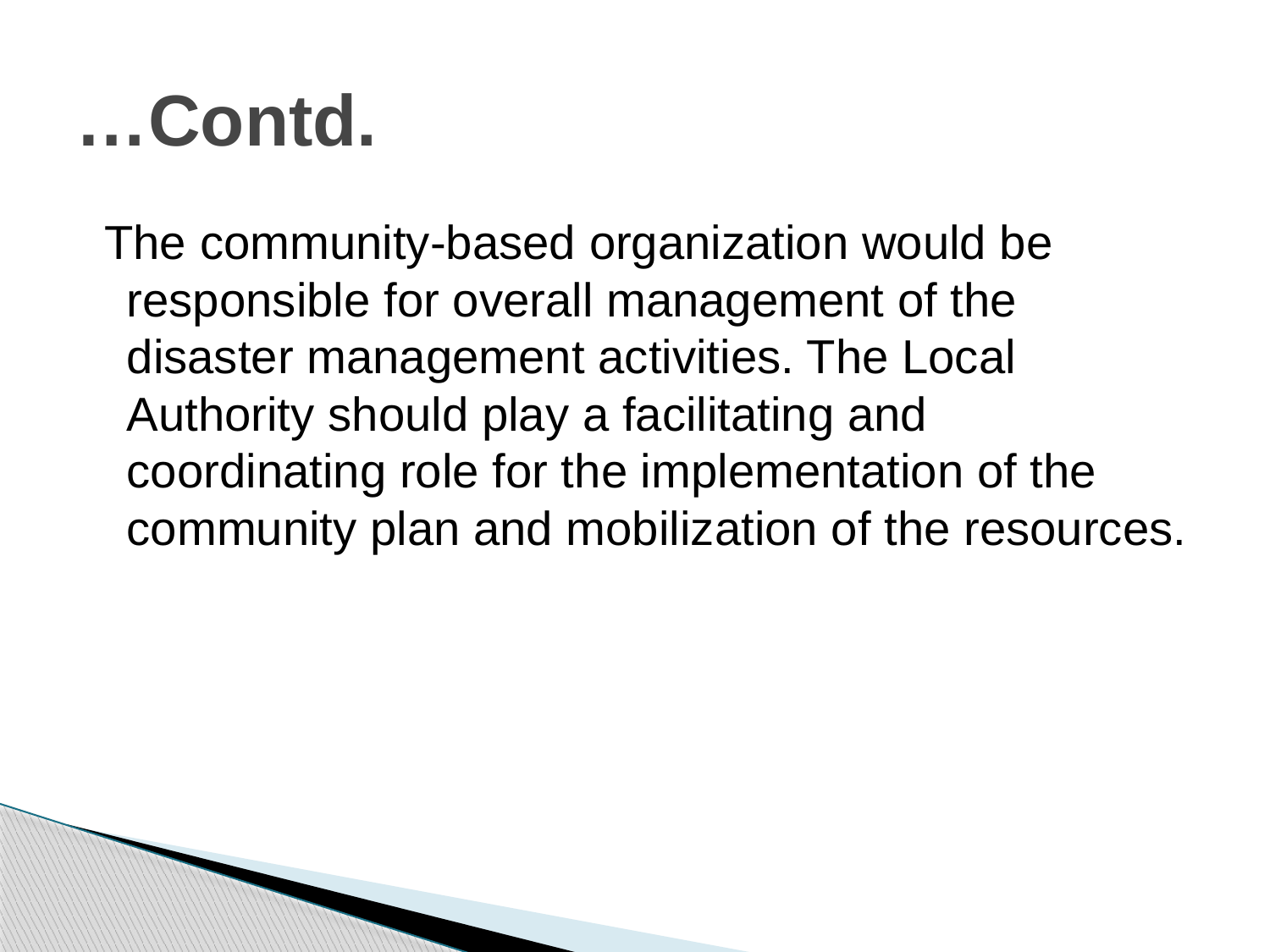

# …Contd.
 The community-based organization would be responsible for overall management of the disaster management activities. The Local Authority should play a facilitating and coordinating role for the implementation of the community plan and mobilization of the resources.